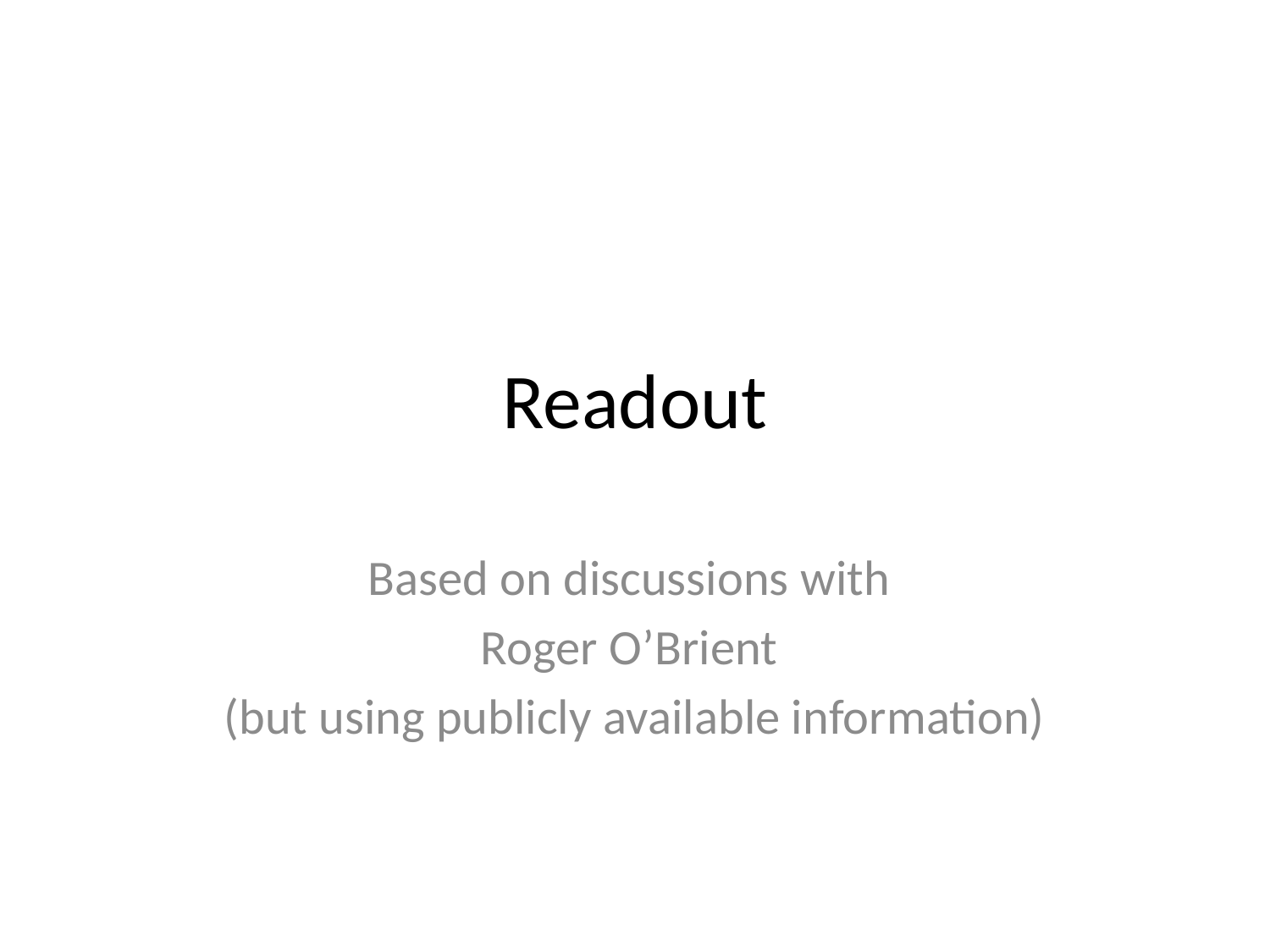

# Readout
Based on discussions with
Roger O’Brient
(but using publicly available information)